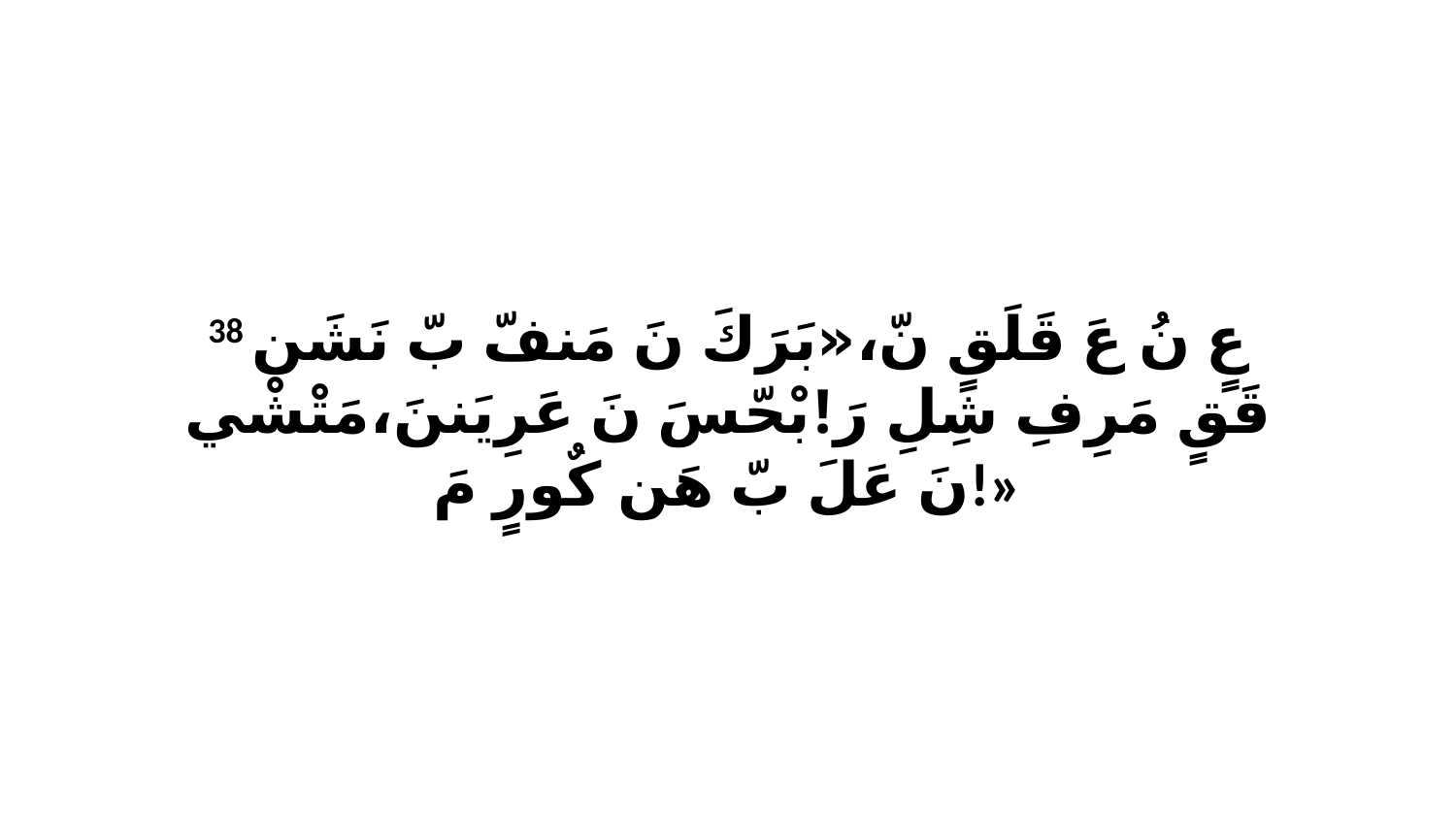

38 عٍ نُ عَ قَلَقٍ نّ،«بَرَكَ نَ مَنفّ بّ نَشَن قَقٍ مَرِفِ شِلِ رَ!بْحّسَ نَ عَرِيَننَ،مَتْشْي نَ عَلَ بّ هَن كٌورٍ مَ!»